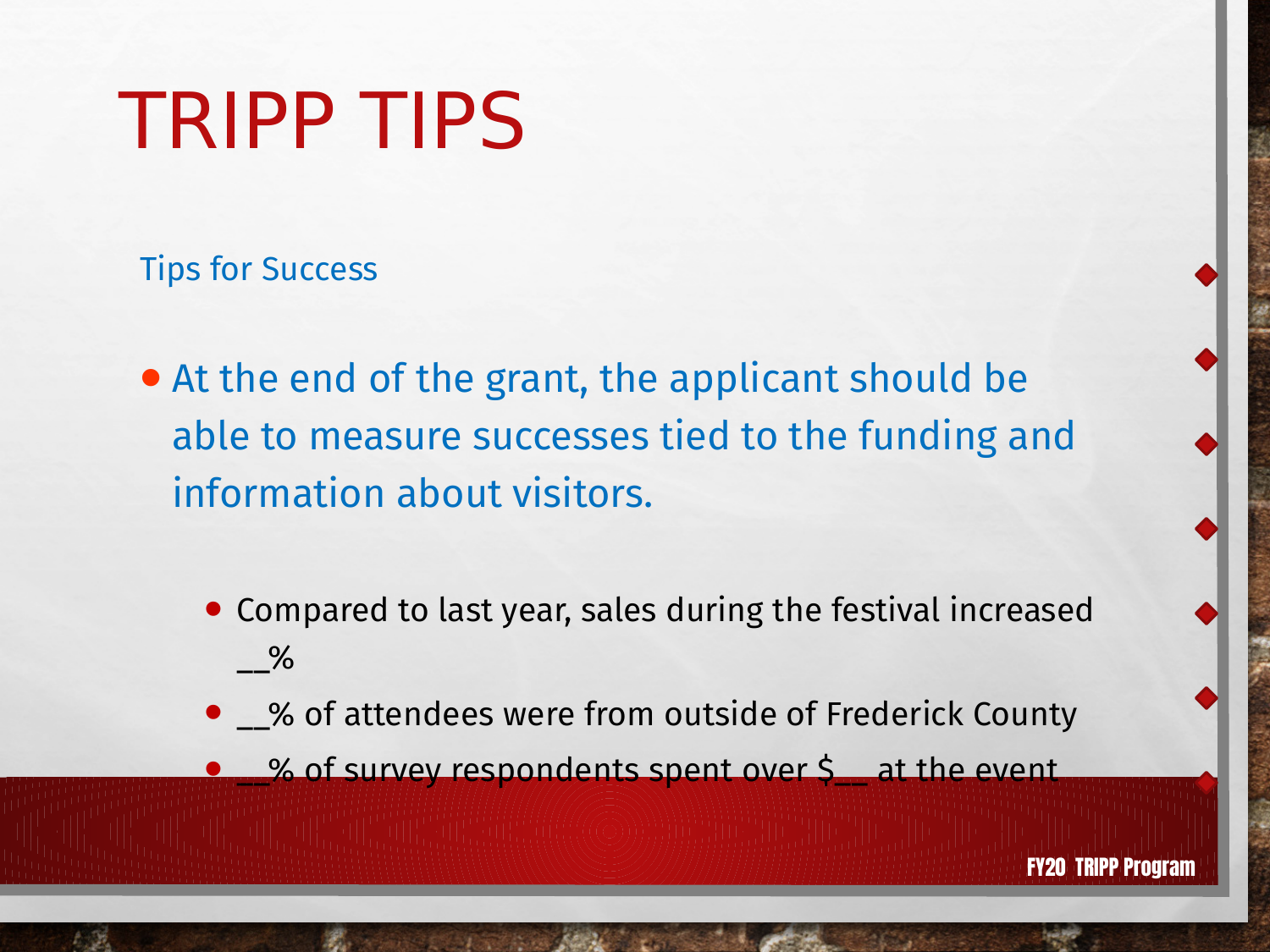

# TRIPP TIPS
Tips for Success
At the end of the grant, the applicant should be able to measure successes tied to the funding and information about visitors.
Compared to last year, sales during the festival increased __%
__% of attendees were from outside of Frederick County
__% of survey respondents spent over $__ at the event